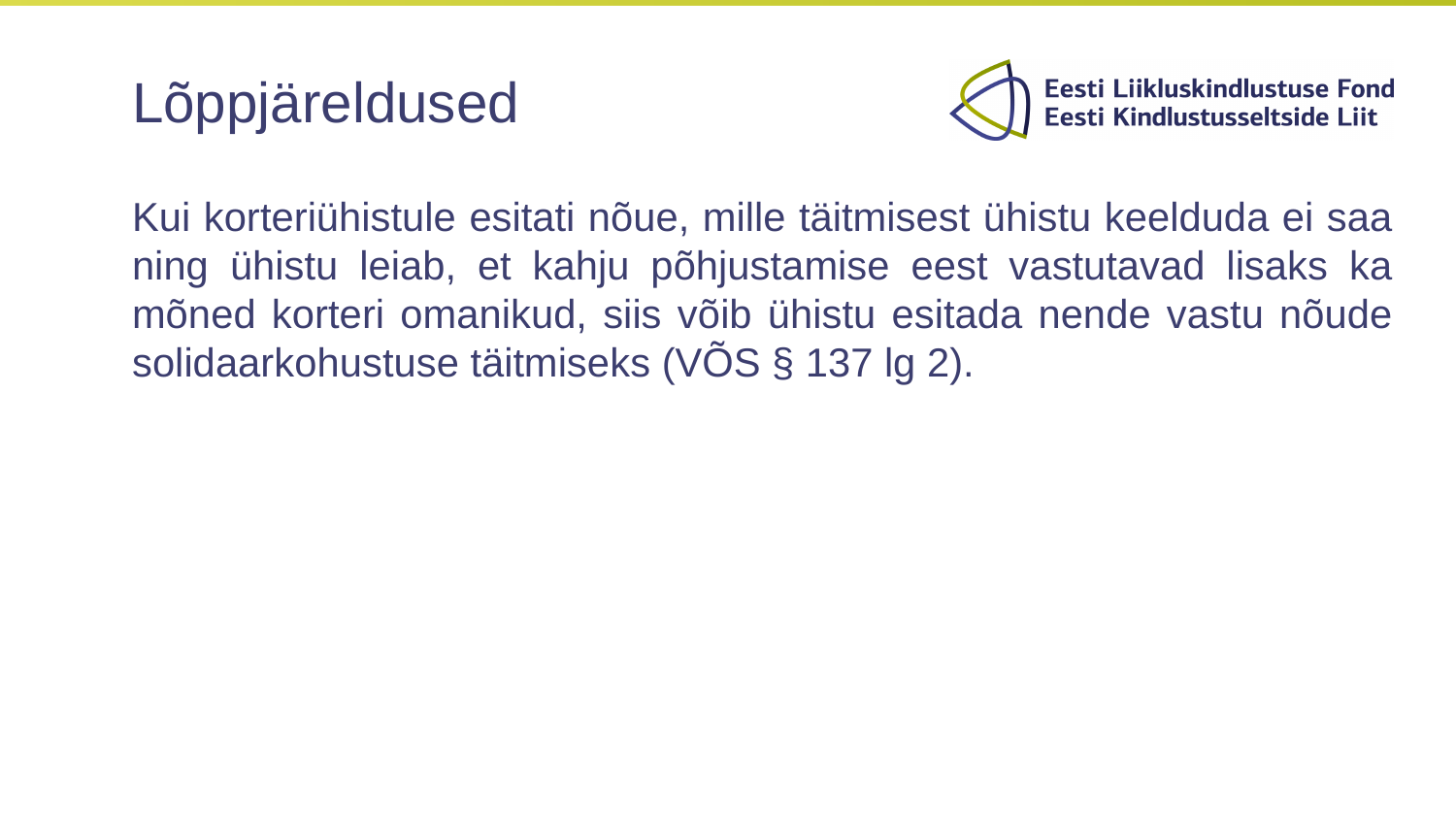

# Lõppjäreldused
Kui korteriühistule esitati nõue, mille täitmisest ühistu keelduda ei saa ning ühistu leiab, et kahju põhjustamise eest vastutavad lisaks ka mõned korteri omanikud, siis võib ühistu esitada nende vastu nõude solidaarkohustuse täitmiseks (VÕS § 137 lg 2).